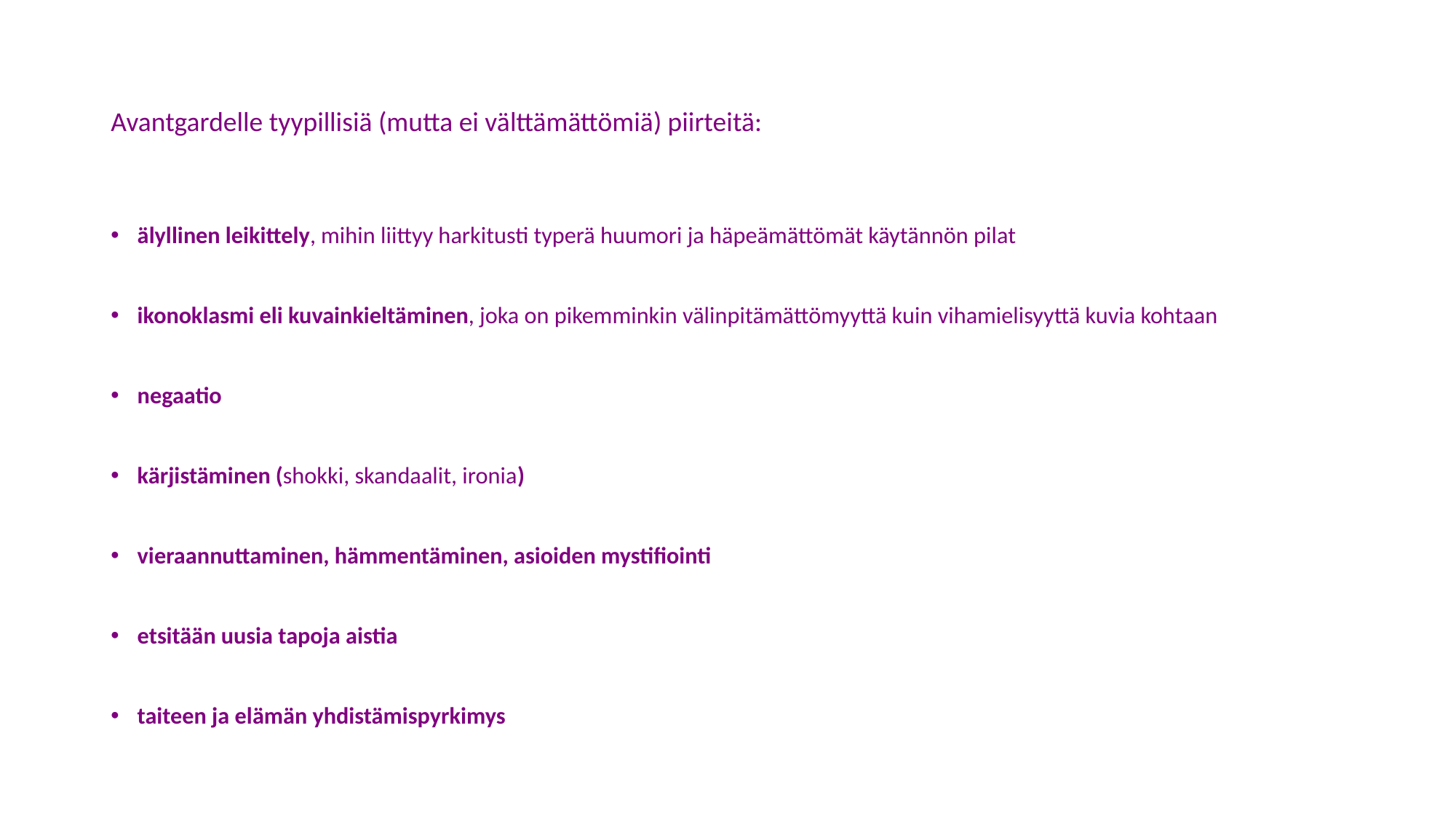

# Avantgardelle tyypillisiä (mutta ei välttämättömiä) piirteitä:
älyllinen leikittely, mihin liittyy harkitusti typerä huumori ja häpeämättömät käytännön pilat

ikonoklasmi eli kuvainkieltäminen, joka on pikemminkin välinpitämättömyyttä kuin vihamielisyyttä kuvia kohtaan

negaatio

kärjistäminen (shokki, skandaalit, ironia)

vieraannuttaminen, hämmentäminen, asioiden mystifiointi

etsitään uusia tapoja aistia

taiteen ja elämän yhdistämispyrkimys